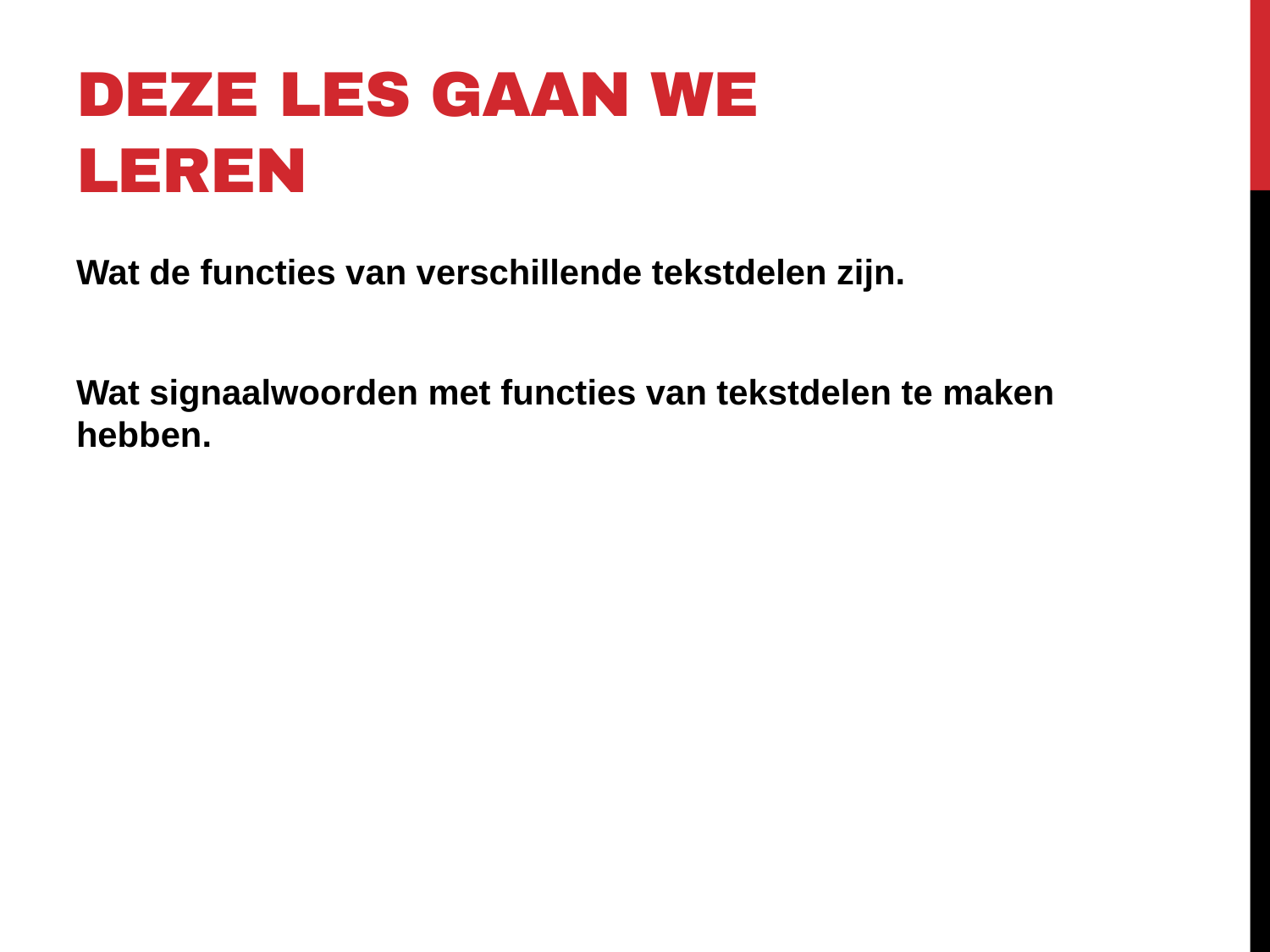

# Deze les gaan we leren
Wat de functies van verschillende tekstdelen zijn.

Wat signaalwoorden met functies van tekstdelen te maken hebben.